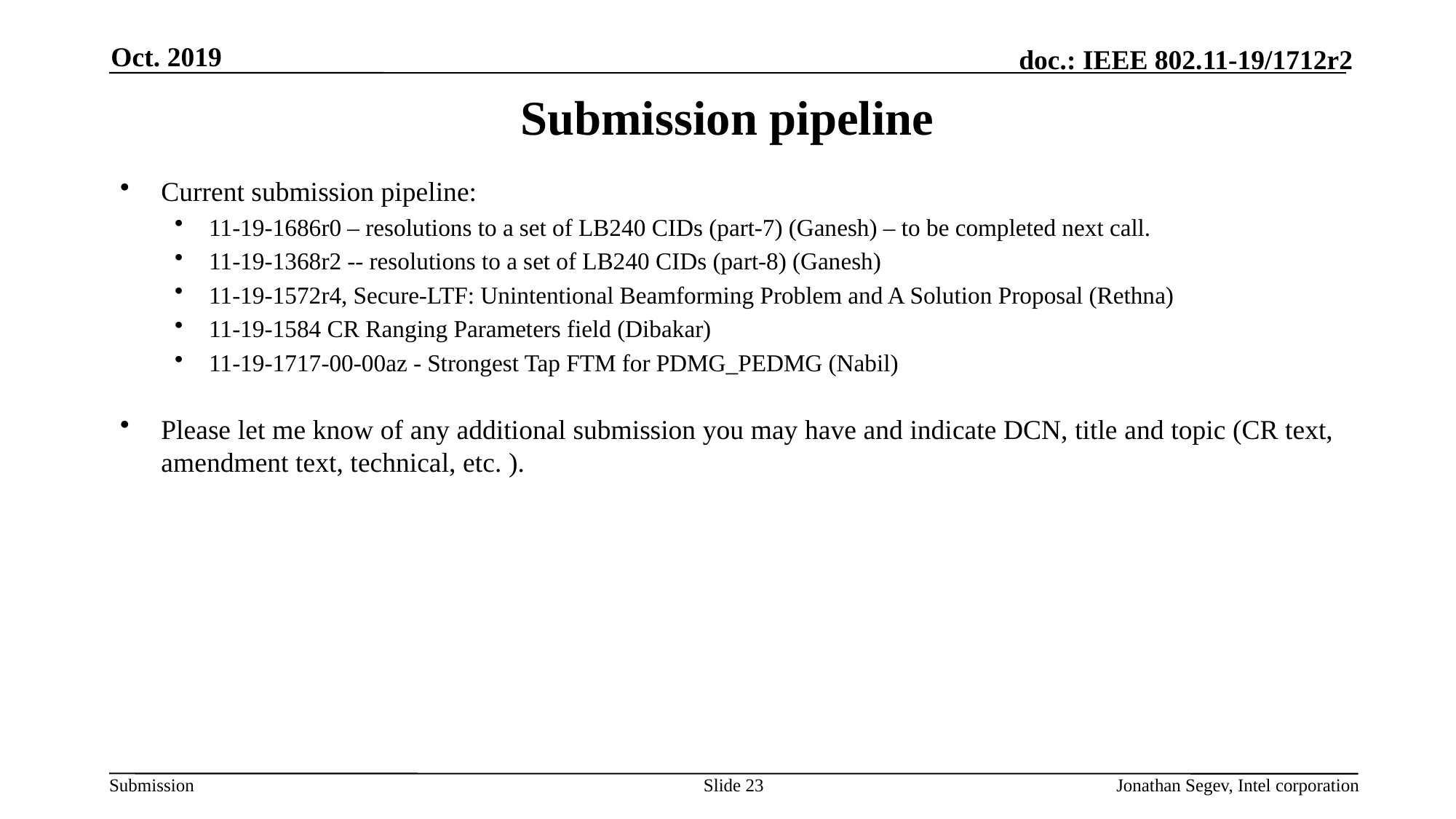

Oct. 2019
# Submission pipeline
Current submission pipeline:
11-19-1686r0 – resolutions to a set of LB240 CIDs (part-7) (Ganesh) – to be completed next call.
11-19-1368r2 -- resolutions to a set of LB240 CIDs (part-8) (Ganesh)
11-19-1572r4, Secure-LTF: Unintentional Beamforming Problem and A Solution Proposal (Rethna)
11-19-1584 CR Ranging Parameters field (Dibakar)
11-19-1717-00-00az - Strongest Tap FTM for PDMG_PEDMG (Nabil)

Please let me know of any additional submission you may have and indicate DCN, title and topic (CR text, amendment text, technical, etc. ).

Slide 23
Jonathan Segev, Intel corporation